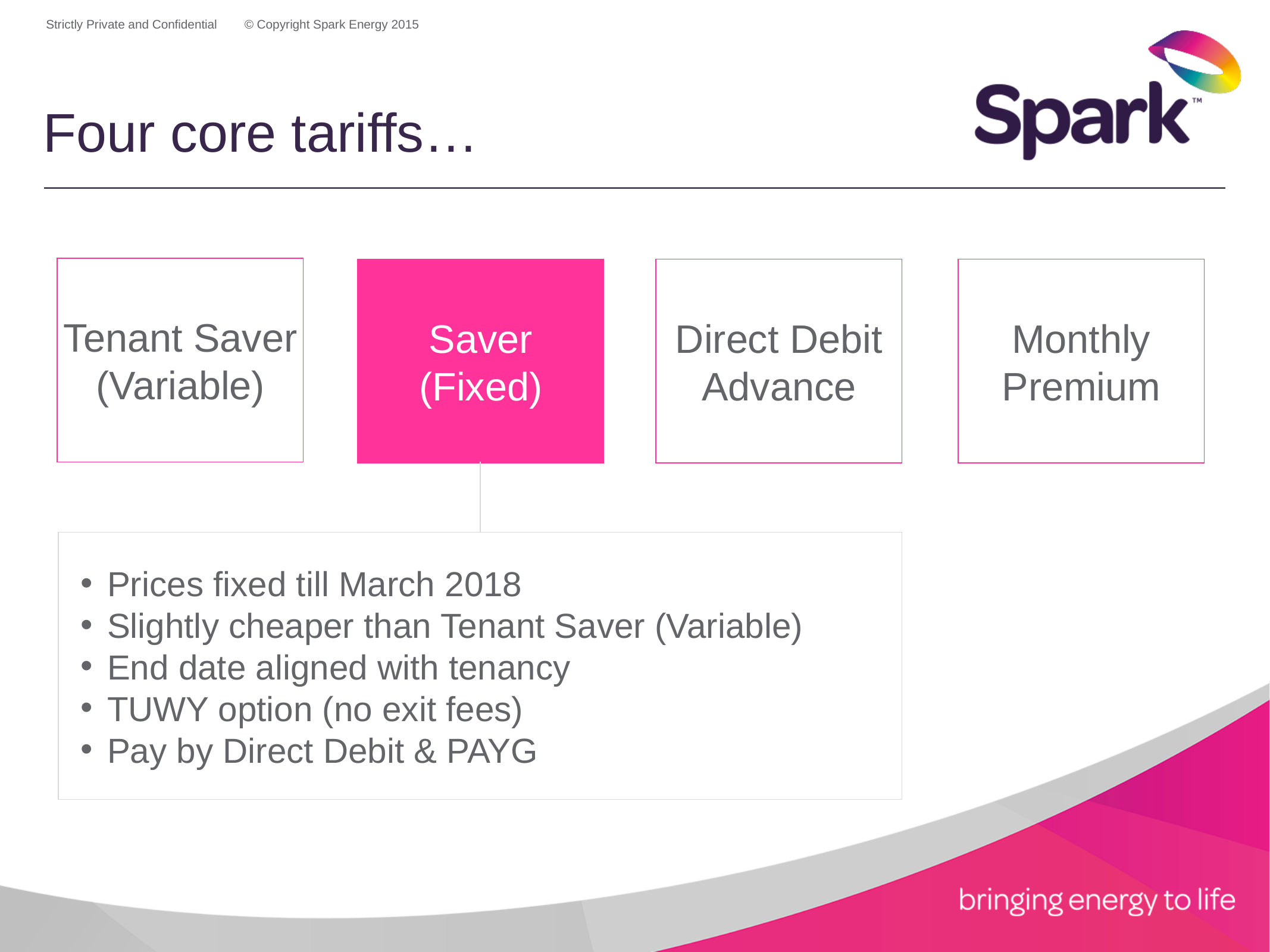

Strictly Private and Confidential        © Copyright Spark Energy 2015
Four core tariffs…
| Tariff | Description |
| --- | --- |
| Tenant Saver (Variable) |  |
| Tenant Saver (Fixed) |  |
| Direct Debit Advance |  |
| Monthly Premium | As per current with no late payment fees, unlikely to attract new customers onto this tariff. |
Tenant Saver (Variable)
Saver (Fixed)
Direct Debit Advance
Monthly Premium
Prices fixed till March 2018
Slightly cheaper than Tenant Saver (Variable)
End date aligned with tenancy
TUWY option (no exit fees)
Pay by Direct Debit & PAYG